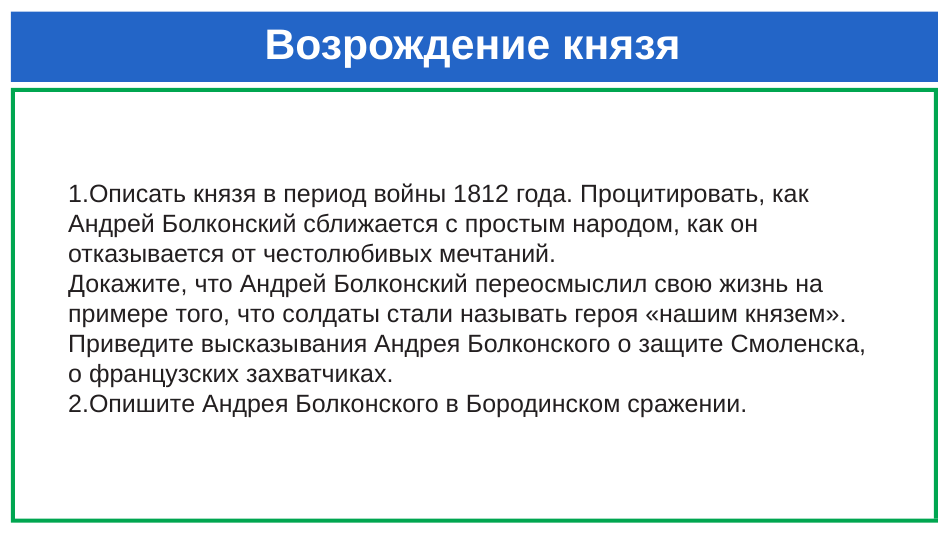

# Возрождение князя
1.Описать князя в период войны 1812 года. Процитировать, как Андрей Болконский сближается с простым народом, как он отказывается от честолюбивых мечтаний.
Докажите, что Андрей Болконский переосмыслил свою жизнь на примере того, что солдаты стали называть героя «нашим князем».
Приведите высказывания Андрея Болконского о защите Смоленска, о французских захватчиках.
2.Опишите Андрея Болконского в Бородинском сражении.